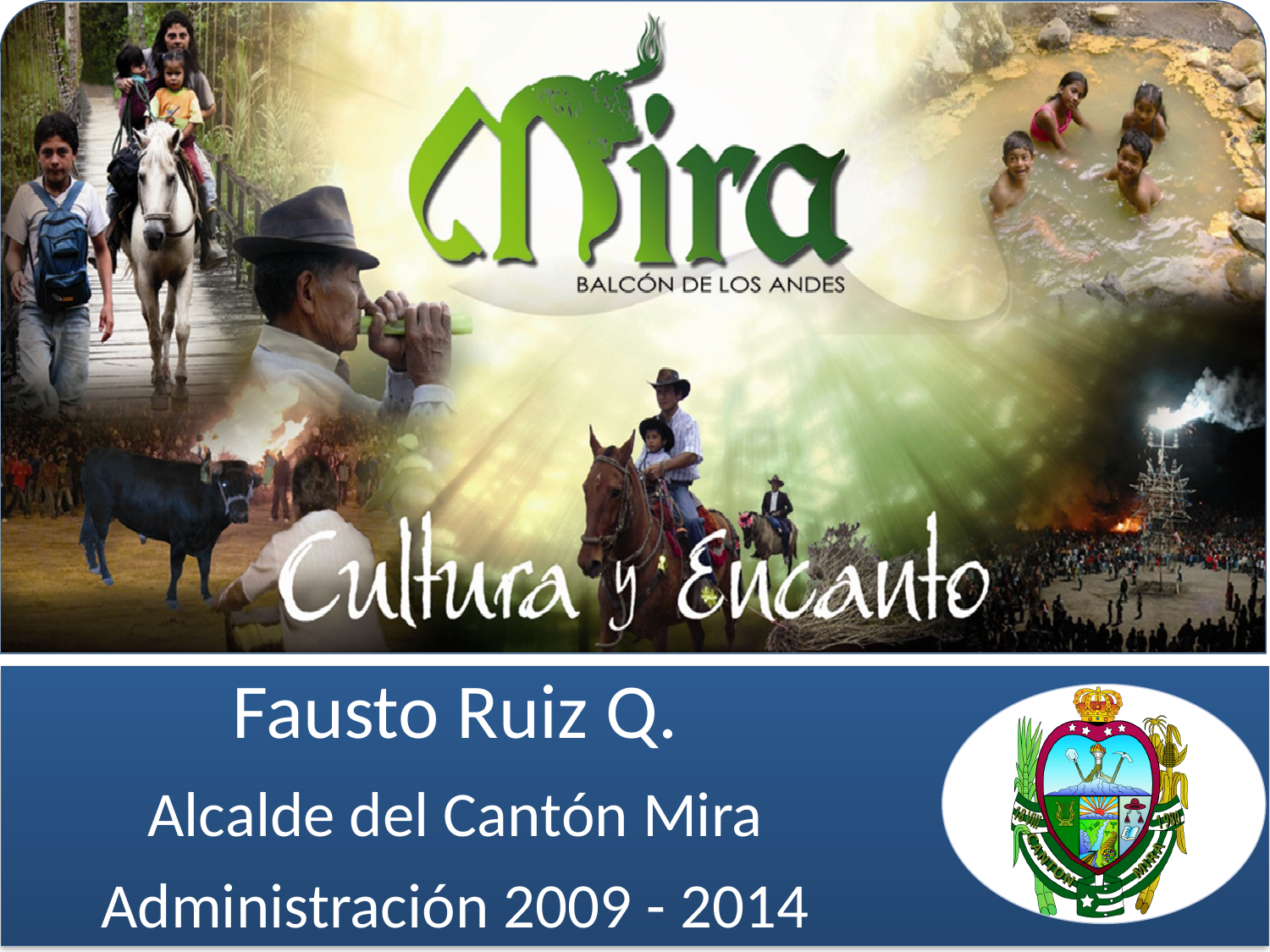

Fausto Ruiz Q.
Alcalde del Cantón Mira
Administración 2009 - 2014